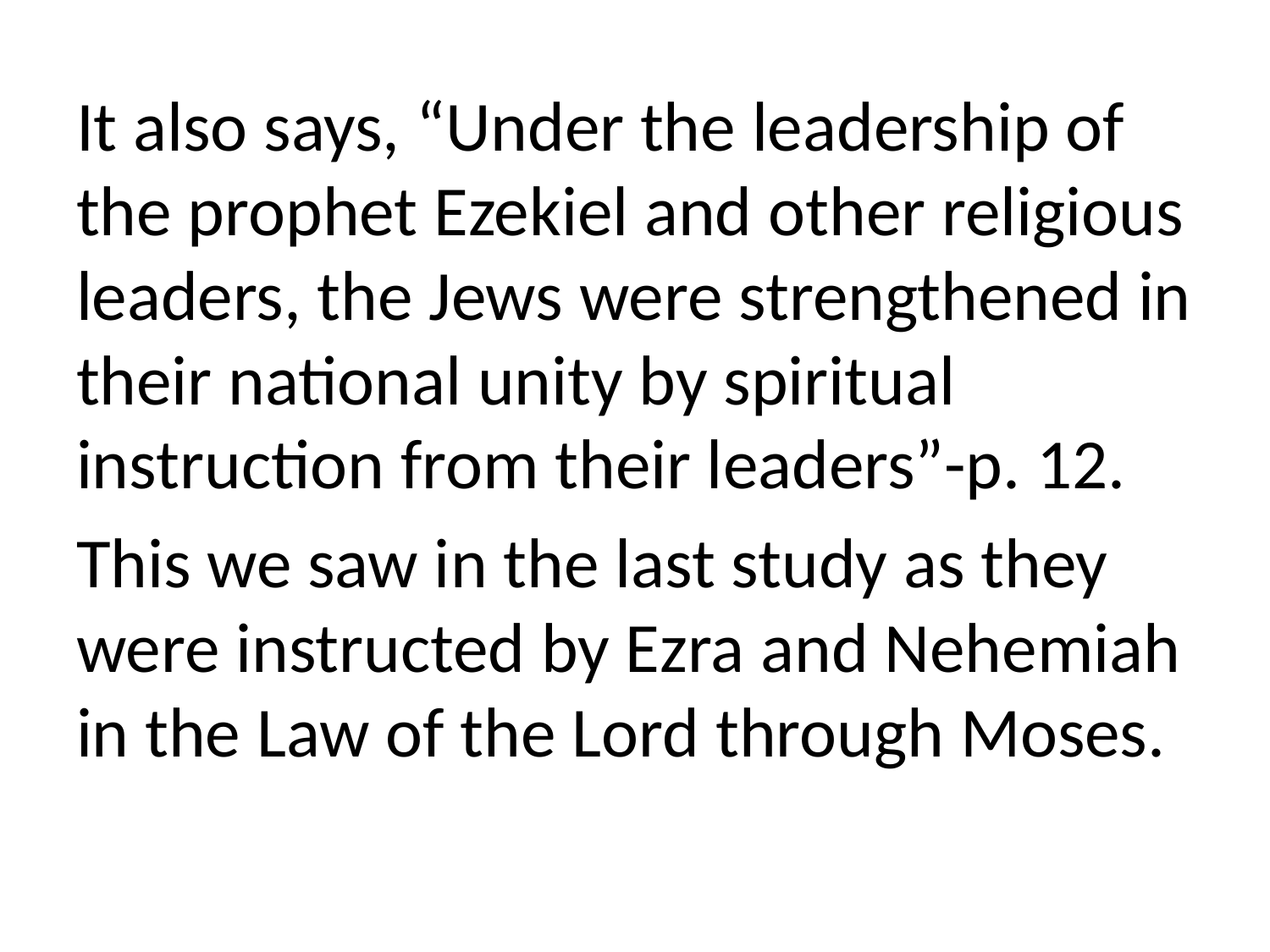

It also says, “Under the leadership of the prophet Ezekiel and other religious leaders, the Jews were strengthened in their national unity by spiritual instruction from their leaders”-p. 12.
This we saw in the last study as they were instructed by Ezra and Nehemiah in the Law of the Lord through Moses.